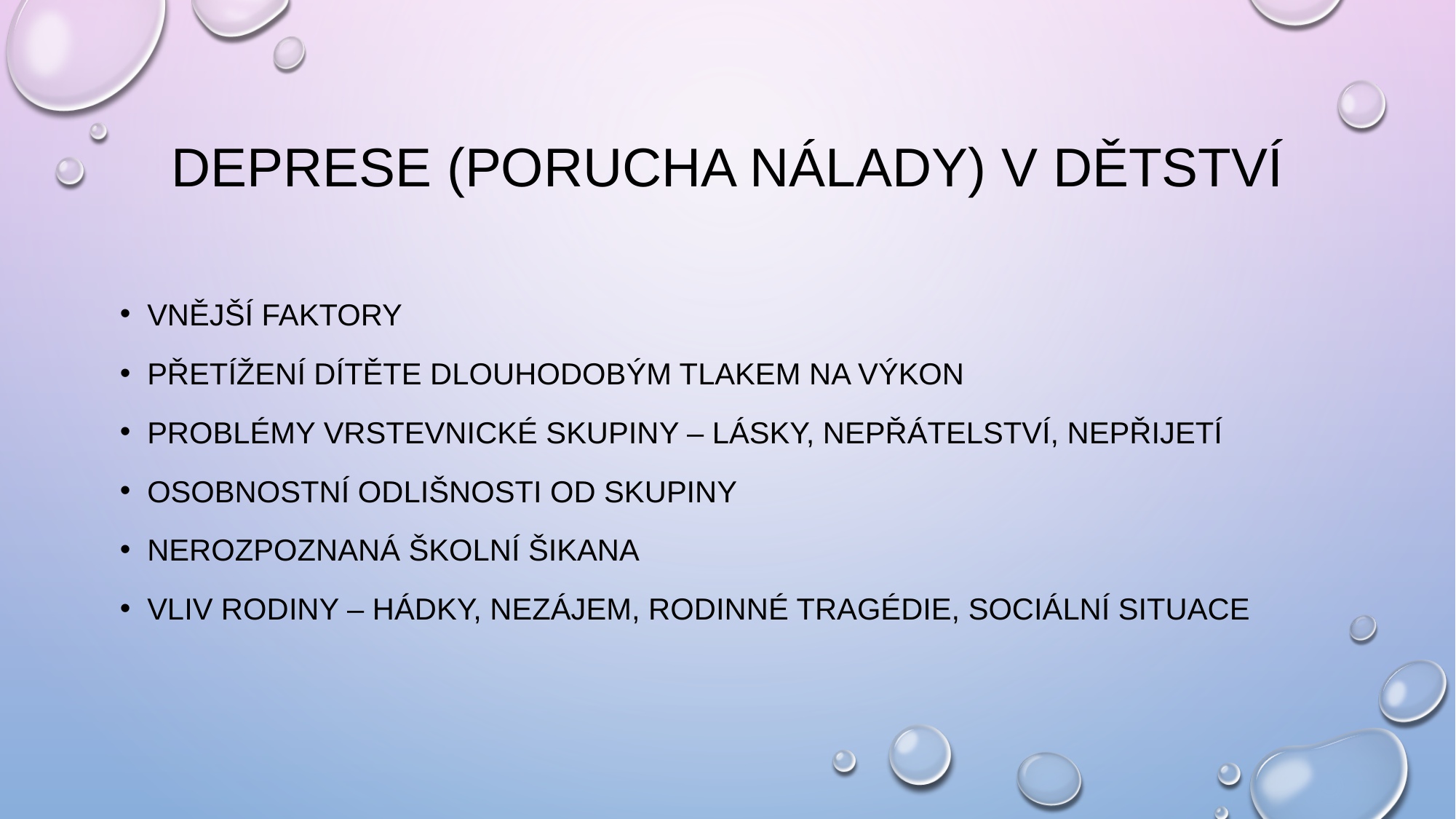

# Deprese (porucha nálady) v dětství
Vnější faktory
Přetížení dítěte dlouhodobým tlakem na výkon
Problémy vrstevnické skupiny – lásky, nepřátelství, nepřijetí
Osobnostní odlišnosti od skupiny
Nerozpoznaná školní šikana
Vliv rodiny – hádky, nezájem, rodinné tragédie, sociální situace